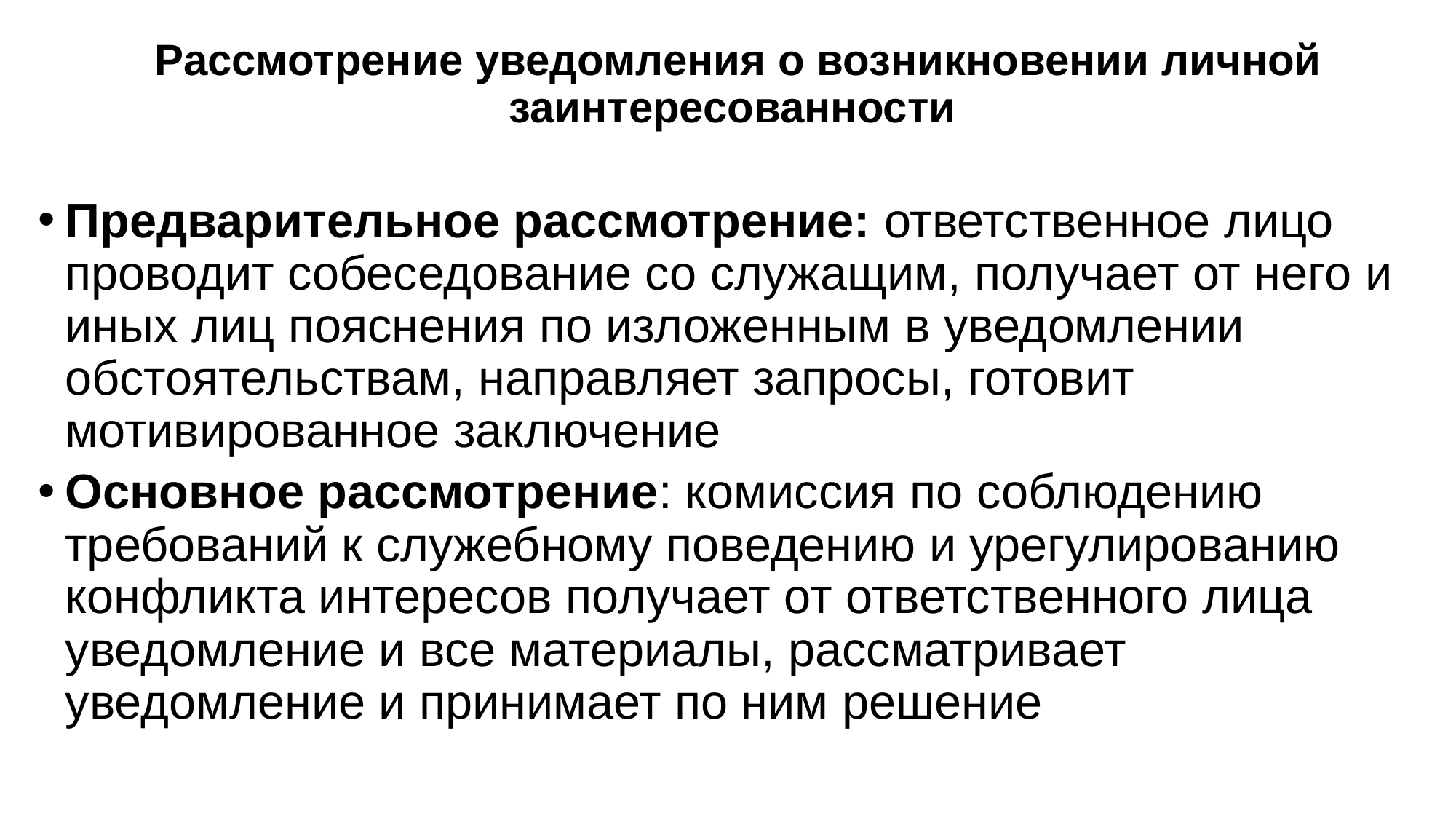

# Рассмотрение уведомления о возникновении личной заинтересованности
Предварительное рассмотрение: ответственное лицо проводит собеседование со служащим, получает от него и иных лиц пояснения по изложенным в уведомлении обстоятельствам, направляет запросы, готовит мотивированное заключение
Основное рассмотрение: комиссия по соблюдению требований к служебному поведению и урегулированию конфликта интересов получает от ответственного лица уведомление и все материалы, рассматривает уведомление и принимает по ним решение